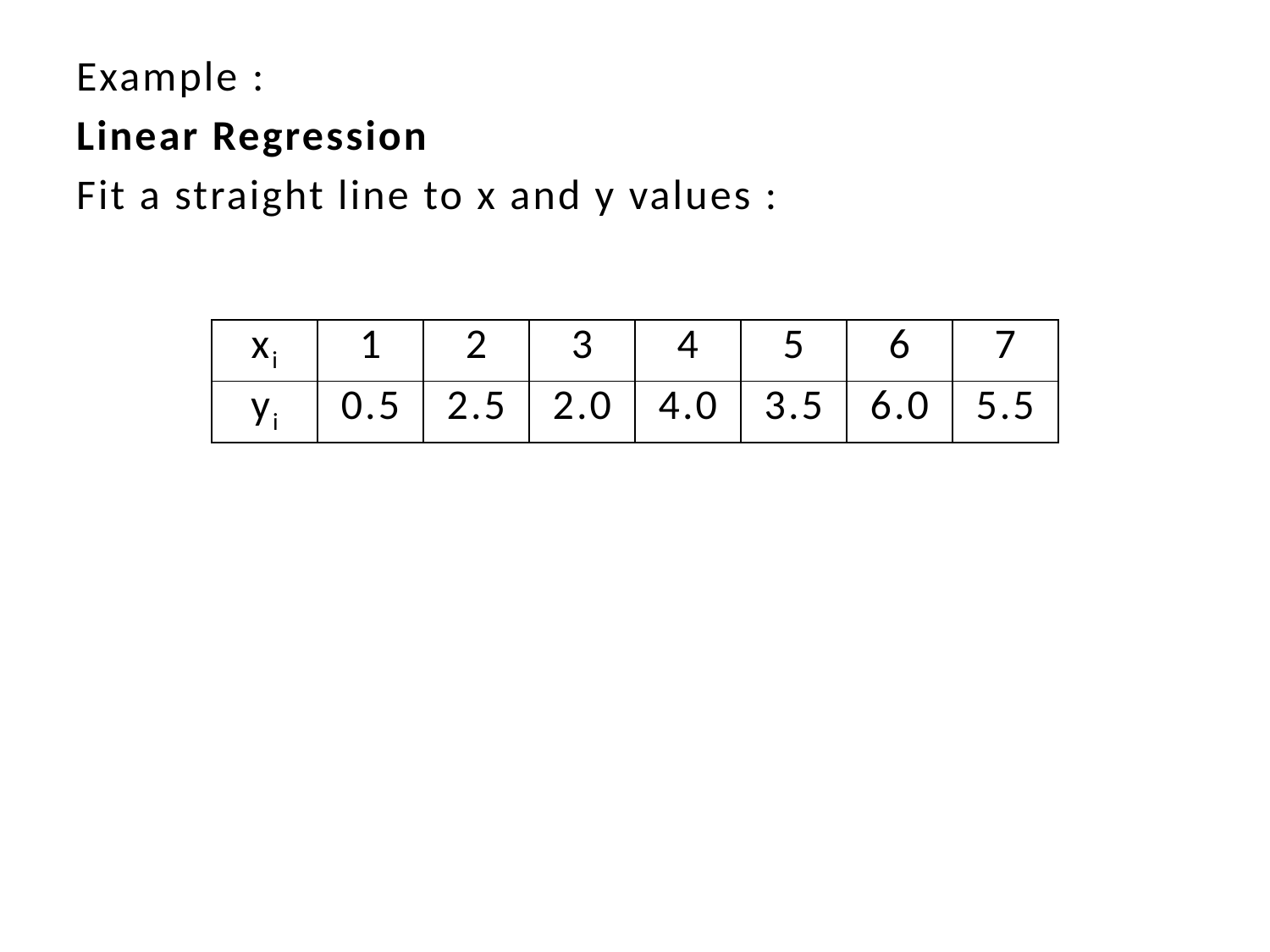

Example :
Linear Regression
Fit a straight line to x and y values :

| xi | 1 | 2 | 3 | 4 | 5 | 6 | 7 |
| --- | --- | --- | --- | --- | --- | --- | --- |
| yi | 0.5 | 2.5 | 2.0 | 4.0 | 3.5 | 6.0 | 5.5 |